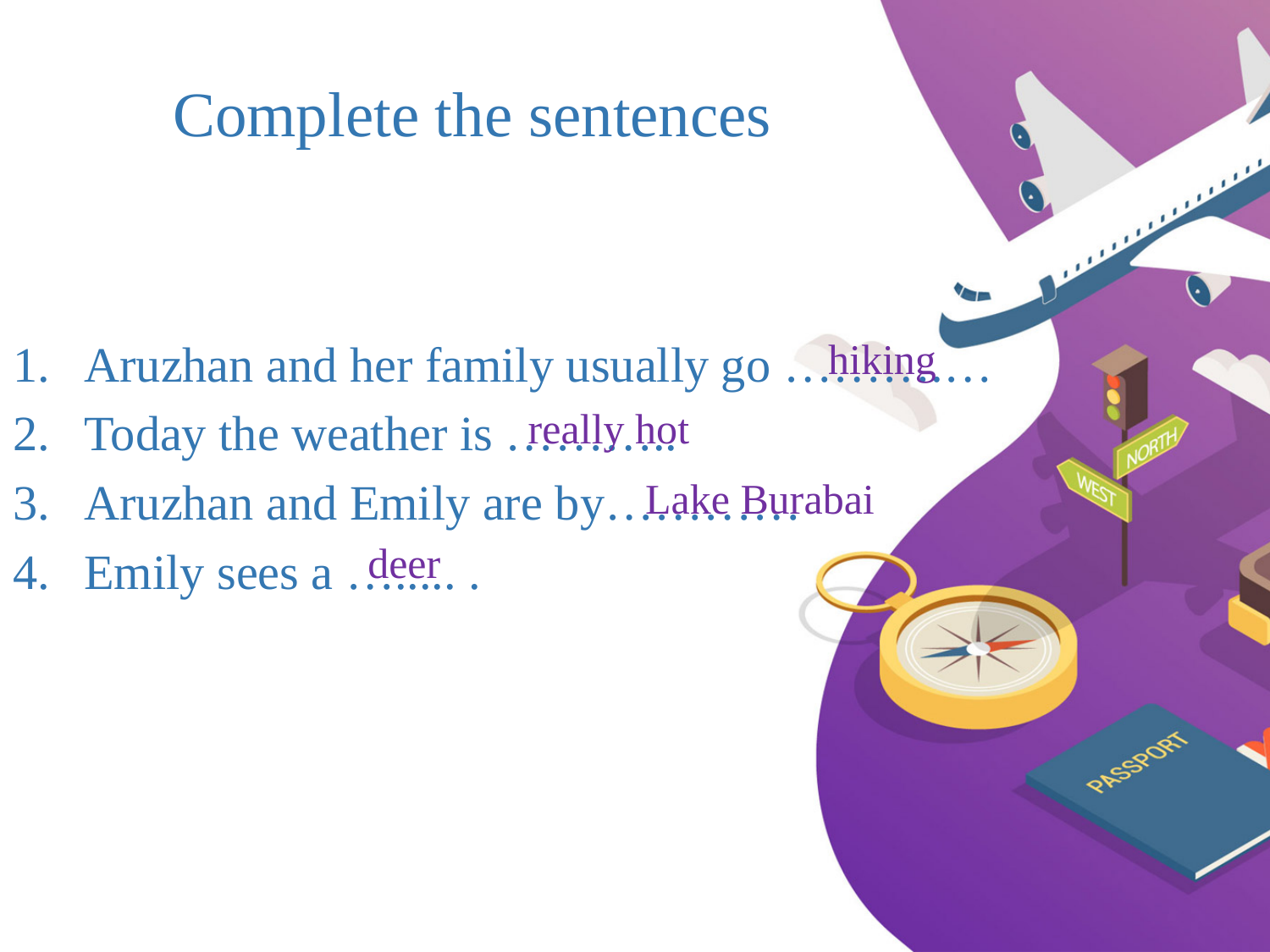

# Complete the sentences
Aruzhan and her family usually go ……….…
Today the weather is ………..
Aruzhan and Emily are by…………
Emily sees a …..... .
hiking
really hot
Lake Burabai
deer